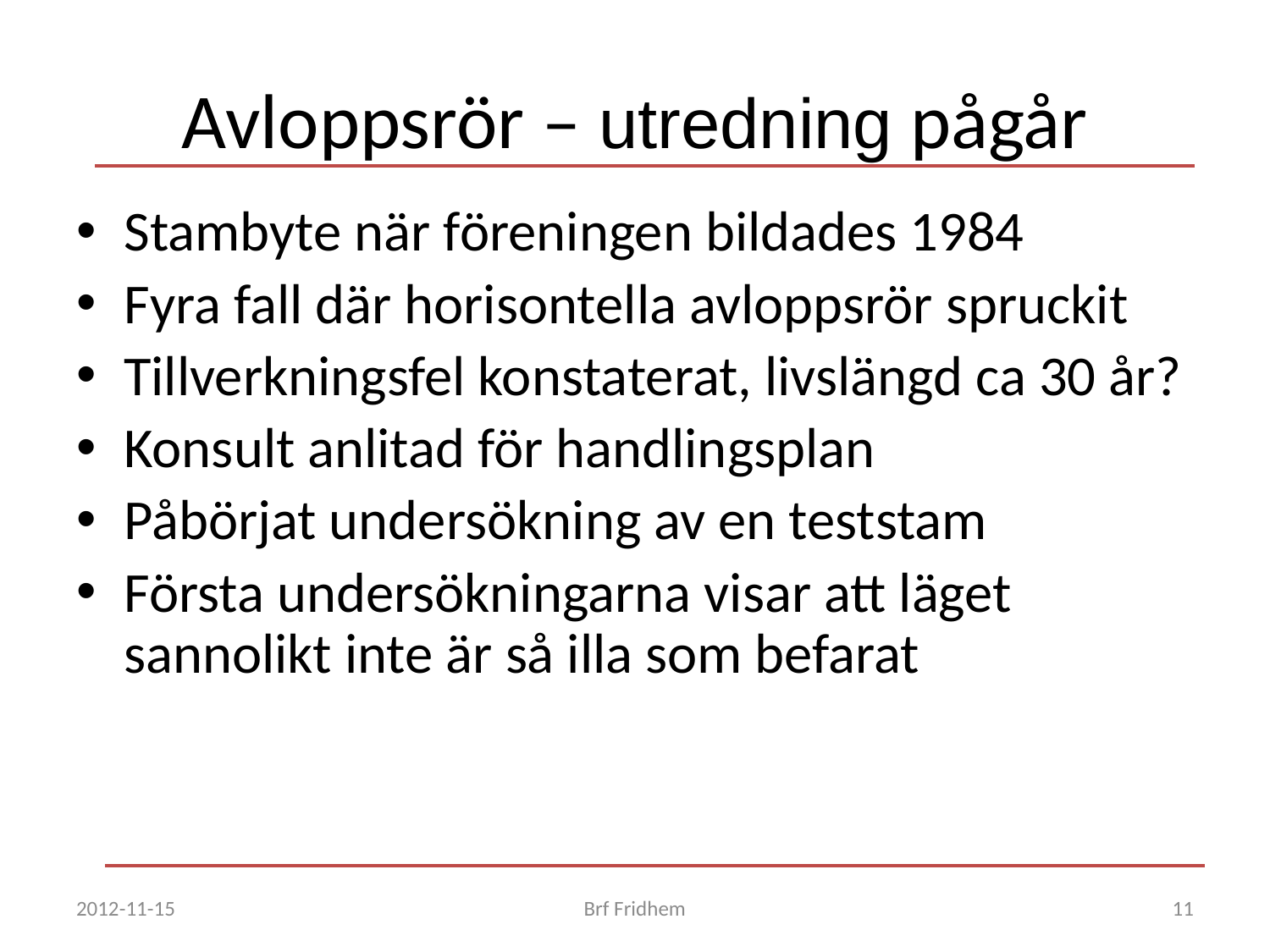

Avloppsrör – utredning pågår
Stambyte när föreningen bildades 1984
Fyra fall där horisontella avloppsrör spruckit
Tillverkningsfel konstaterat, livslängd ca 30 år?
Konsult anlitad för handlingsplan
Påbörjat undersökning av en teststam
Första undersökningarna visar att läget sannolikt inte är så illa som befarat
2012-11-15
Brf Fridhem
11